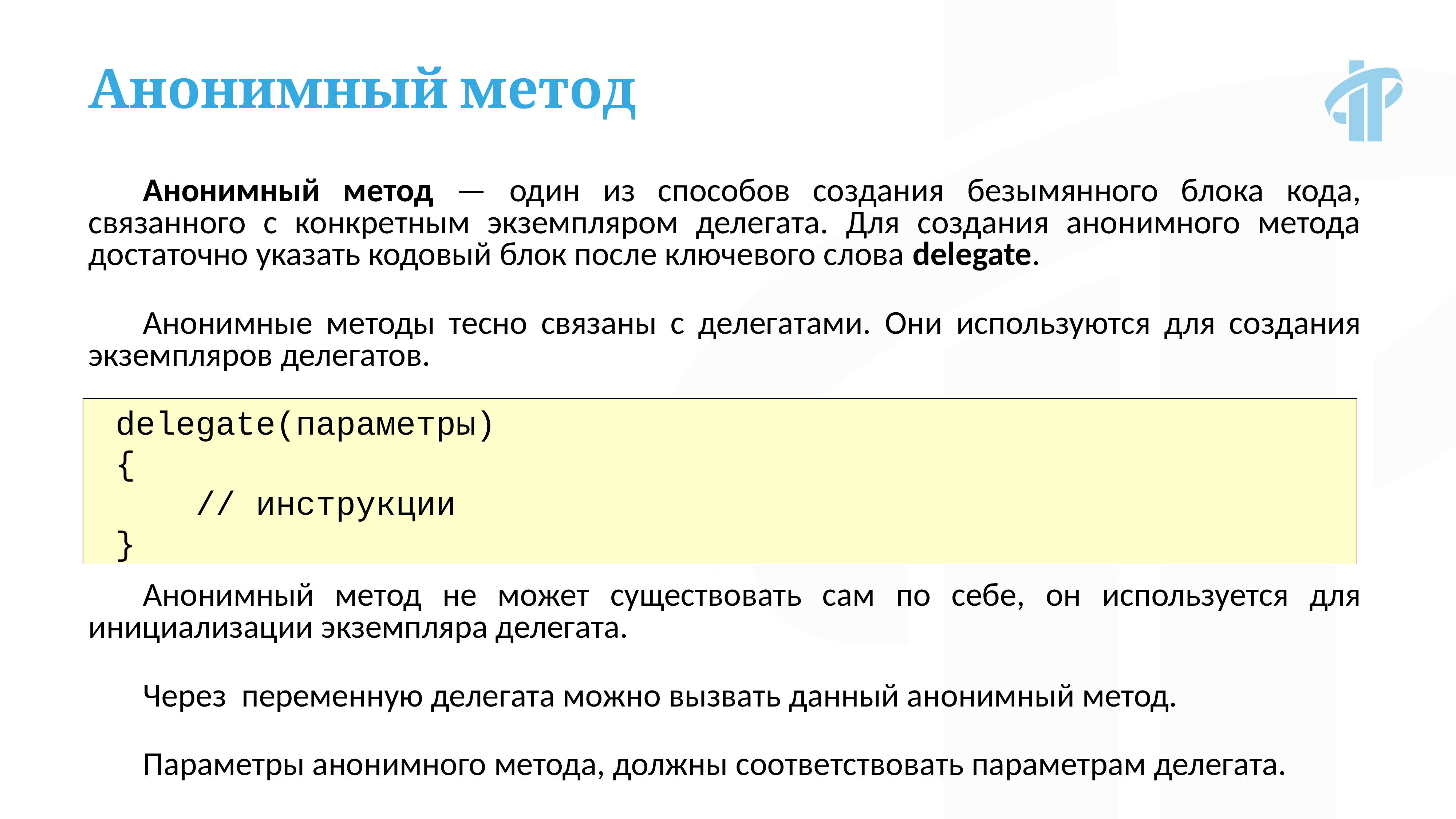

Анонимный метод
Анонимный метод — один из способов создания безымянного блока кода, связанного с конкретным экземпляром делегата. Для создания анонимного метода достаточно указать кодовый блок после ключевого слова delegate.

Анонимные методы тесно связаны с делегатами. Они используются для создания экземпляров делегатов.

Анонимный метод не может существовать сам по себе, он используется для инициализации экземпляра делегата.

Через  переменную делегата можно вызвать данный анонимный метод.

Параметры анонимного метода, должны соответствовать параметрам делегата.
delegate(параметры)
{
    // инструкции
}